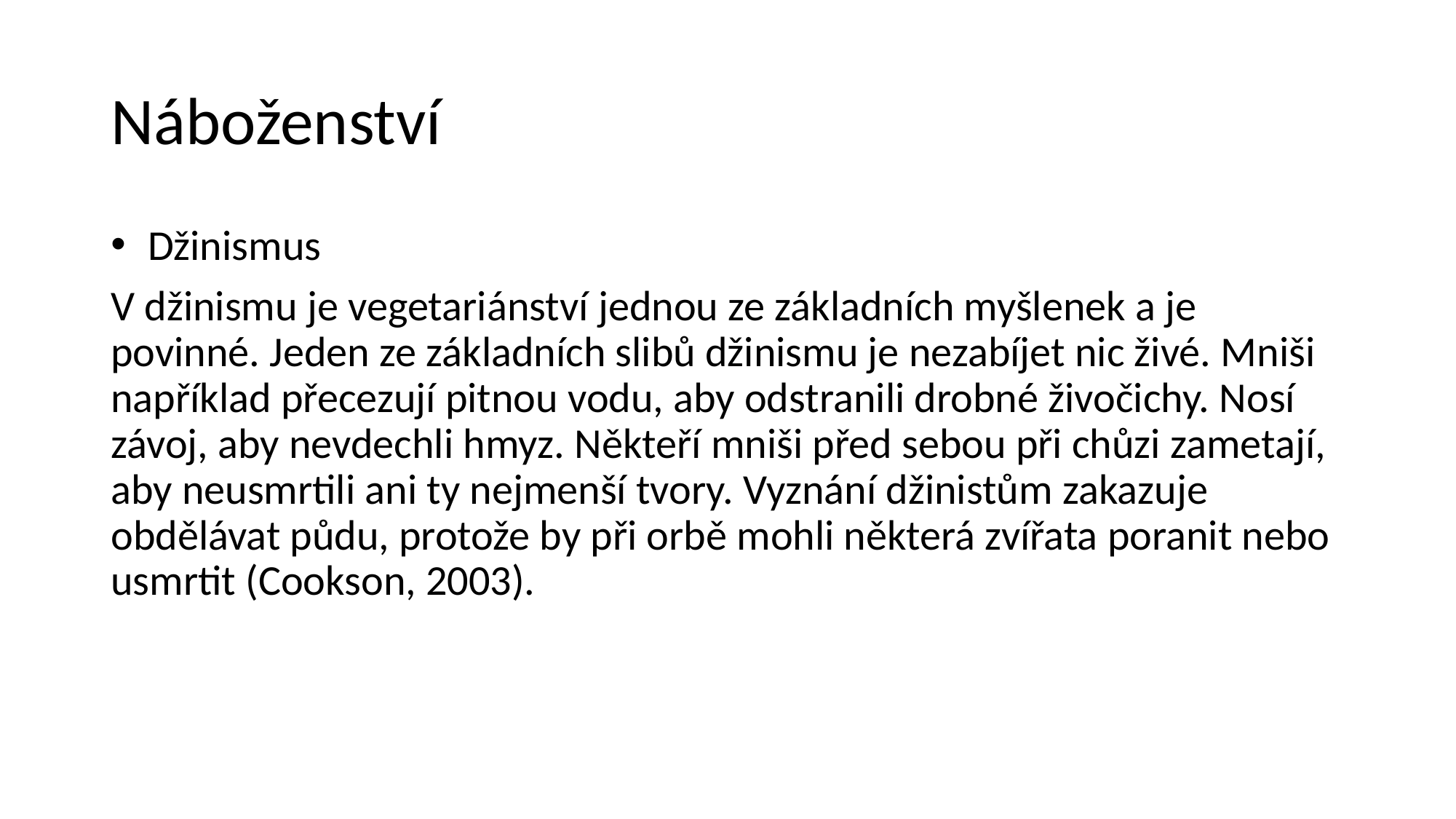

# Náboženství
 Džinismus
V džinismu je vegetariánství jednou ze základních myšlenek a je povinné. Jeden ze základních slibů džinismu je nezabíjet nic živé. Mniši například přecezují pitnou vodu, aby odstranili drobné živočichy. Nosí závoj, aby nevdechli hmyz. Někteří mniši před sebou při chůzi zametají, aby neusmrtili ani ty nejmenší tvory. Vyznání džinistům zakazuje obdělávat půdu, protože by při orbě mohli některá zvířata poranit nebo usmrtit (Cookson, 2003).